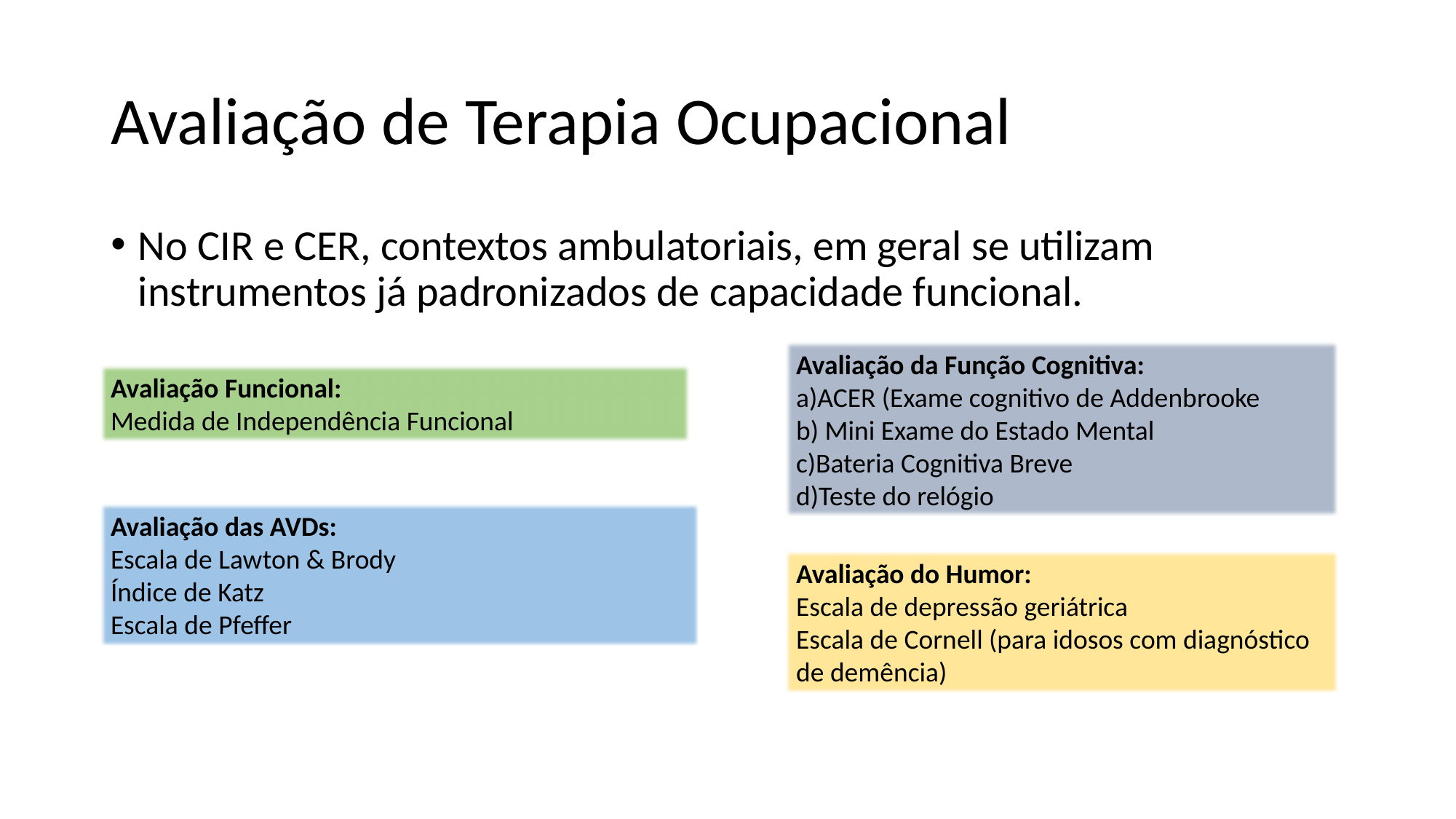

# Avaliação de Terapia Ocupacional
No CIR e CER, contextos ambulatoriais, em geral se utilizam instrumentos já padronizados de capacidade funcional.
Avaliação da Função Cognitiva:
a)ACER (Exame cognitivo de Addenbrooke
b) Mini Exame do Estado Mental
c)Bateria Cognitiva Breve
d)Teste do relógio
Avaliação Funcional:
Medida de Independência Funcional
Avaliação das AVDs:
Escala de Lawton & Brody
Índice de Katz
Escala de Pfeffer
Avaliação do Humor:
Escala de depressão geriátrica
Escala de Cornell (para idosos com diagnóstico de demência)